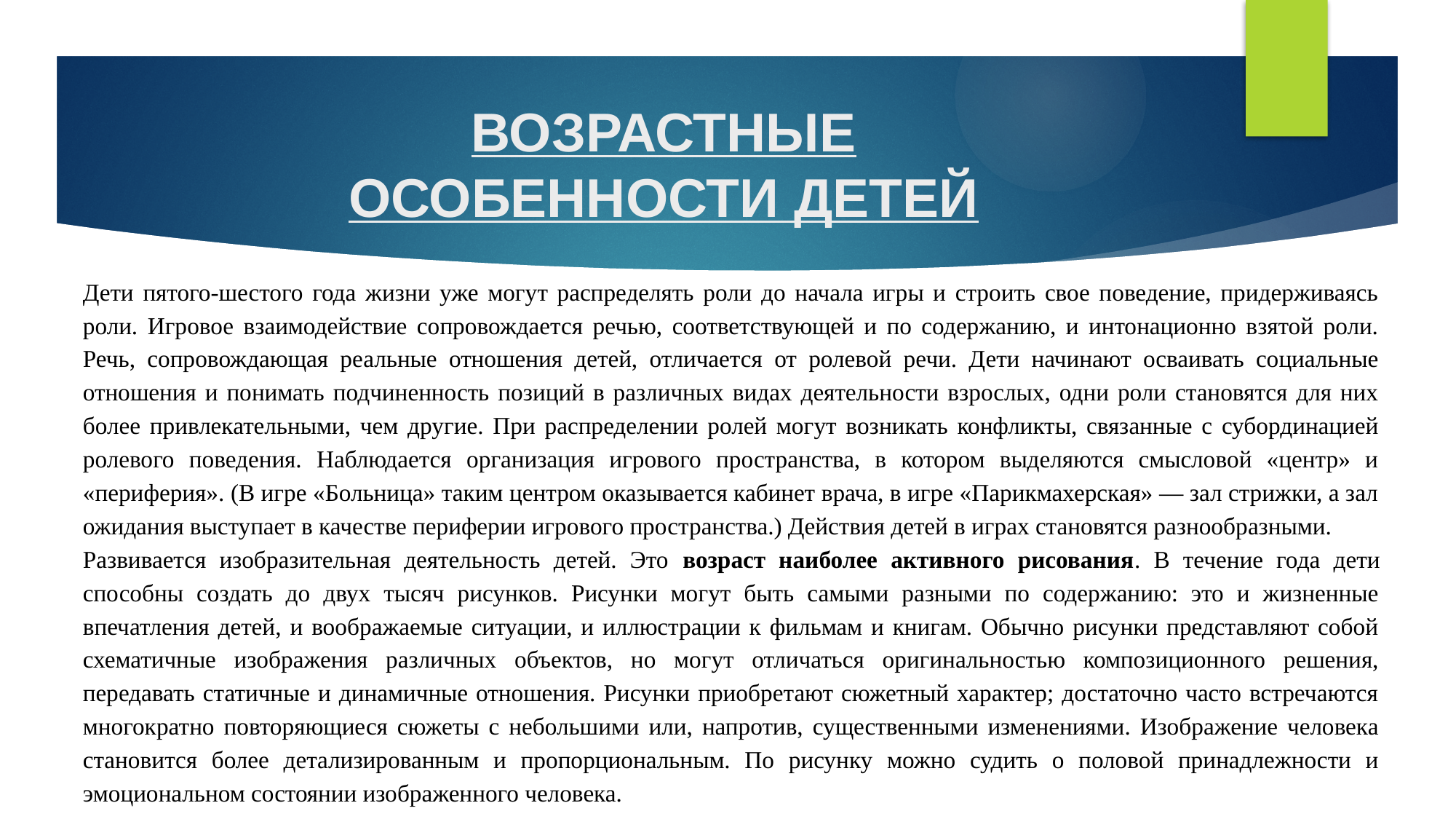

# ВОЗРАСТНЫЕ ОСОБЕННОСТИ ДЕТЕЙ
Дети пятого-шестого года жизни уже могут распределять роли до начала игры и строить свое поведение, придерживаясь роли. Игровое взаимодействие сопровождается речью, соответствующей и по содержанию, и интонационно взятой роли. Речь, сопровождающая реальные отношения детей, отличается от ролевой речи. Дети начинают осваивать социальные отношения и понимать подчиненность позиций в различных видах деятельности взрослых, одни роли становятся для них более привлекательными, чем другие. При распределении ролей могут возникать конфликты, связанные с субординацией ролевого поведения. Наблюдается организация игрового пространства, в котором выделяются смысловой «центр» и «периферия». (В игре «Больница» таким центром оказывается кабинет врача, в игре «Парикмахерская» — зал стрижки, а зал ожидания выступает в качестве периферии игрового пространства.) Действия детей в играх становятся разнообразными.
Развивается изобразительная деятельность детей. Это возраст наиболее активного рисования. В течение года дети способны создать до двух тысяч рисунков. Рисунки могут быть самыми разными по содержанию: это и жизненные впечатления детей, и воображаемые ситуации, и иллюстрации к фильмам и книгам. Обычно рисунки представляют собой схематичные изображения различных объектов, но могут отличаться оригинальностью композиционного решения, передавать статичные и динамичные отношения. Рисунки приобретают сюжетный характер; достаточно часто встречаются многократно повторяющиеся сюжеты с небольшими или, напротив, существенными изменениями. Изображение человека становится более детализированным и пропорциональным. По рисунку можно судить о половой принадлежности и эмоциональном состоянии изображенного человека.